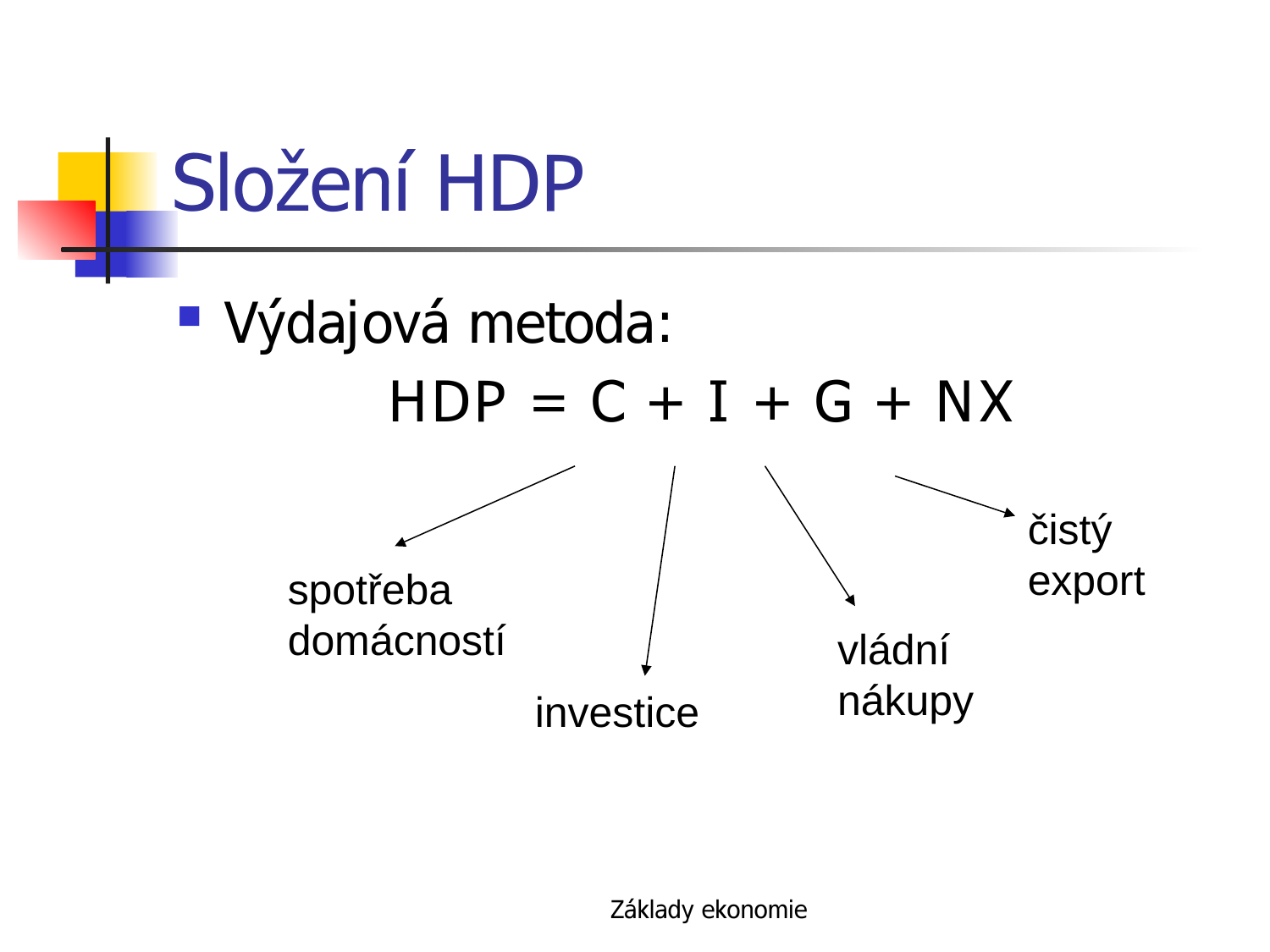

# Složení HDP
Výdajová metoda:
HDP = C + I + G + NX

čistý export
spotřeba
domácností
vládní nákupy
investice
Základy ekonomie